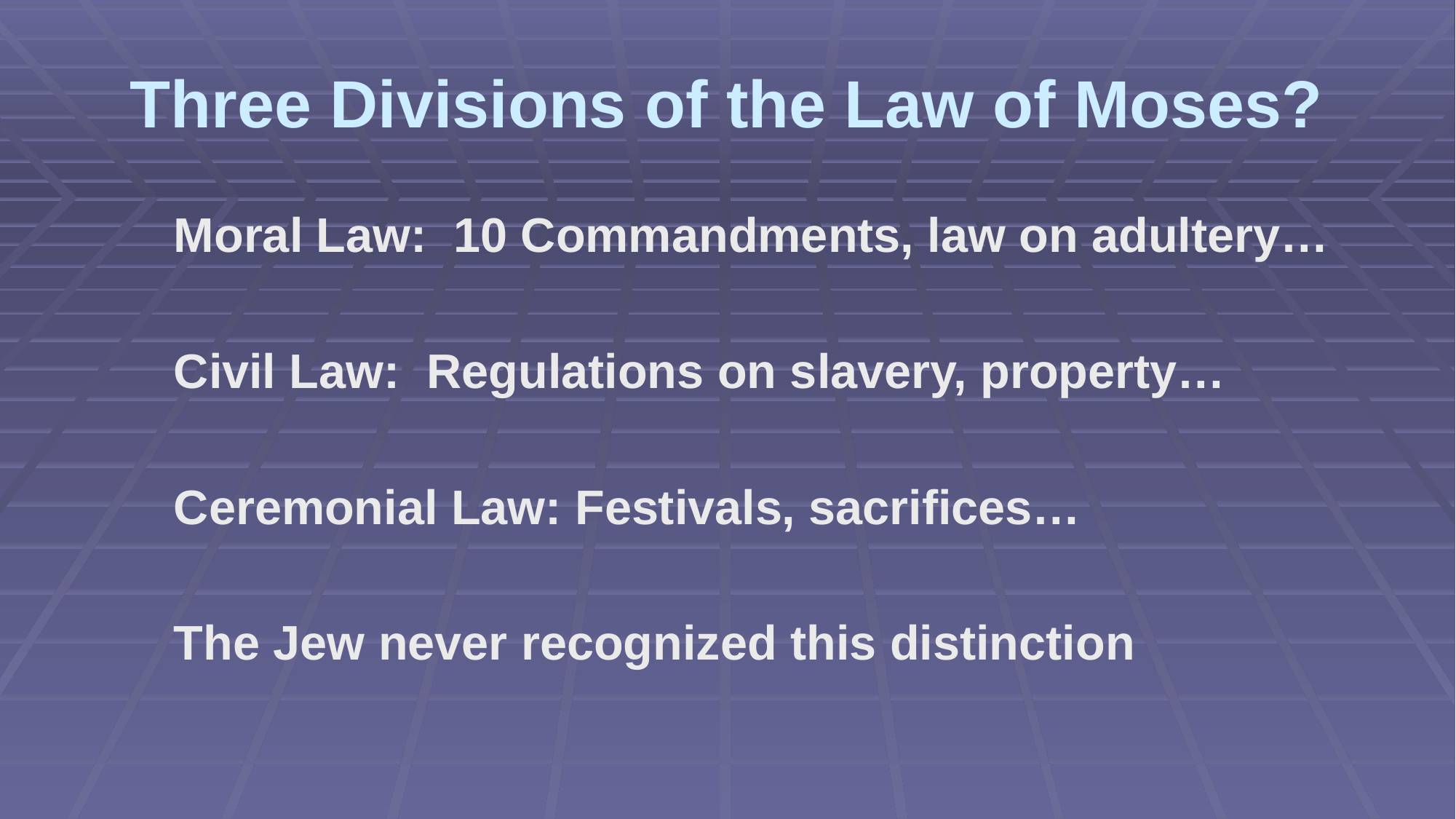

# Three Divisions of the Law of Moses?
Moral Law:  10 Commandments, law on adultery…

Civil Law:  Regulations on slavery, property…

Ceremonial Law: Festivals, sacrifices…

The Jew never recognized this distinction